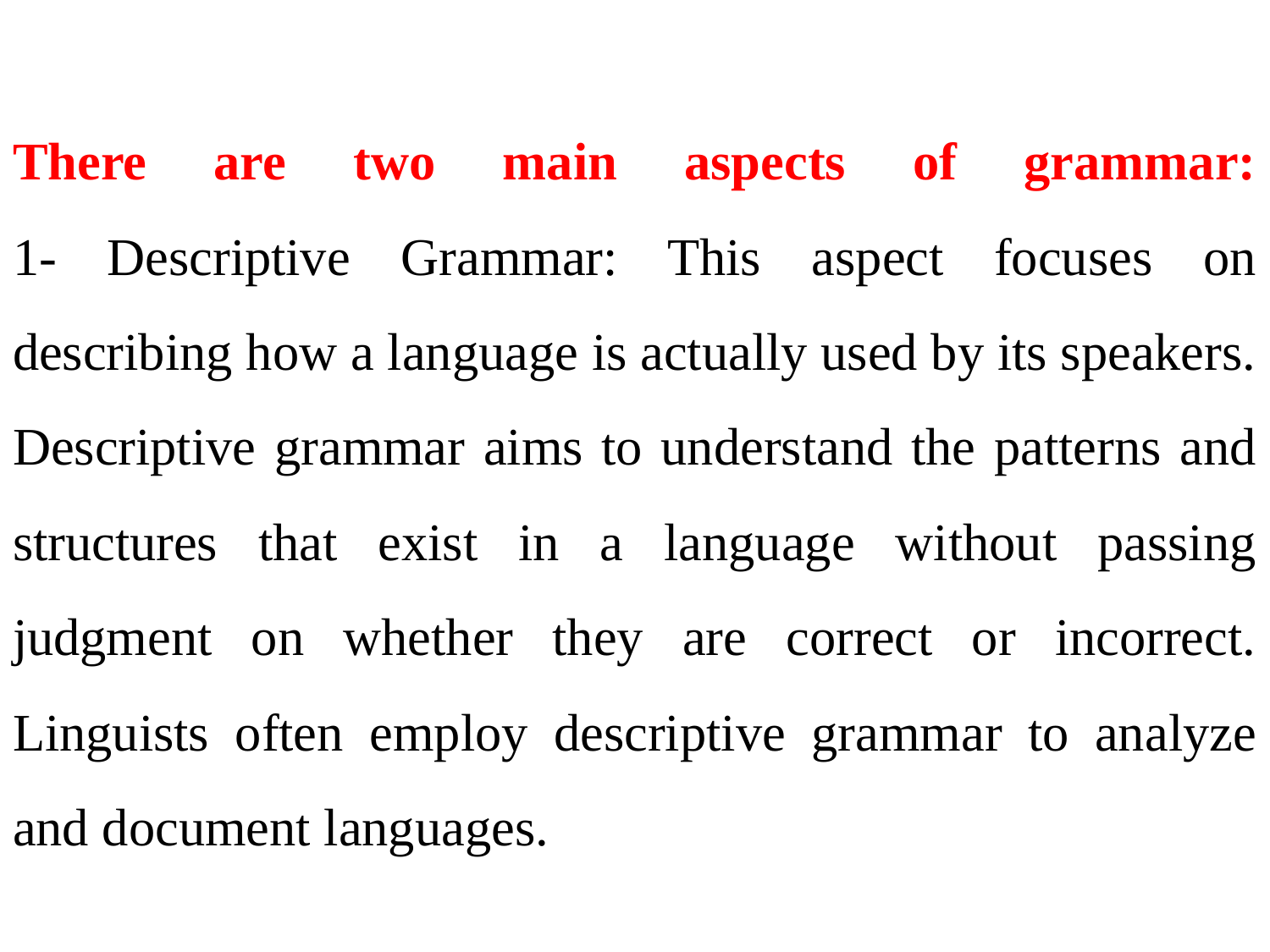

# There are two main aspects of grammar: 1- Descriptive Grammar: This aspect focuses on describing how a language is actually used by its speakers. Descriptive grammar aims to understand the patterns and structures that exist in a language without passing judgment on whether they are correct or incorrect. Linguists often employ descriptive grammar to analyze and document languages.